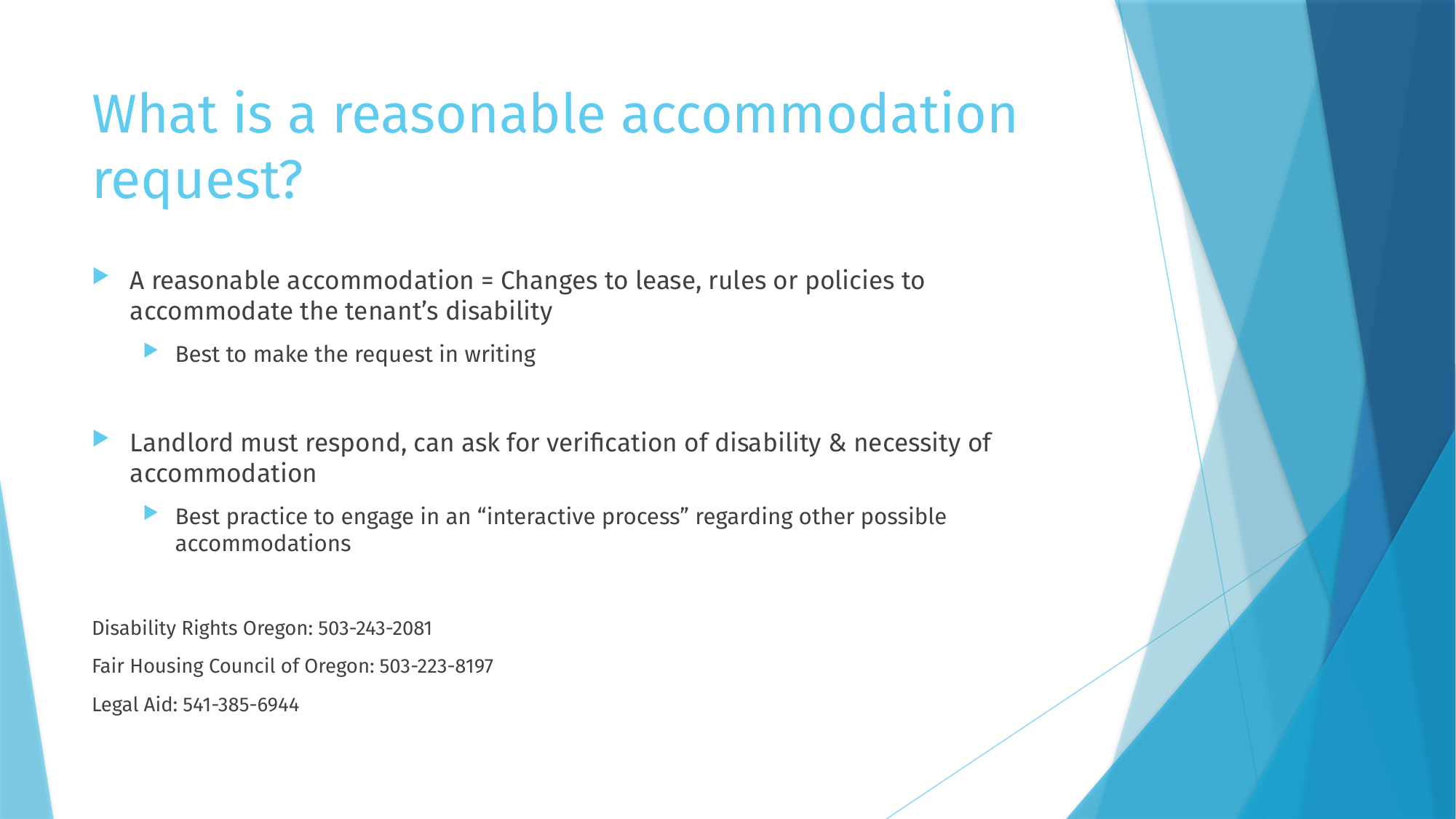

# What is a reasonable accommodation request?
A reasonable accommodation = Changes to lease, rules or policies to accommodate the tenant’s disability
Best to make the request in writing

Landlord must respond, can ask for verification of disability & necessity of accommodation
Best practice to engage in an “interactive process” regarding other possible accommodations

Disability Rights Oregon: 503-243-2081
Fair Housing Council of Oregon: 503-223-8197
Legal Aid: 541-385-6944